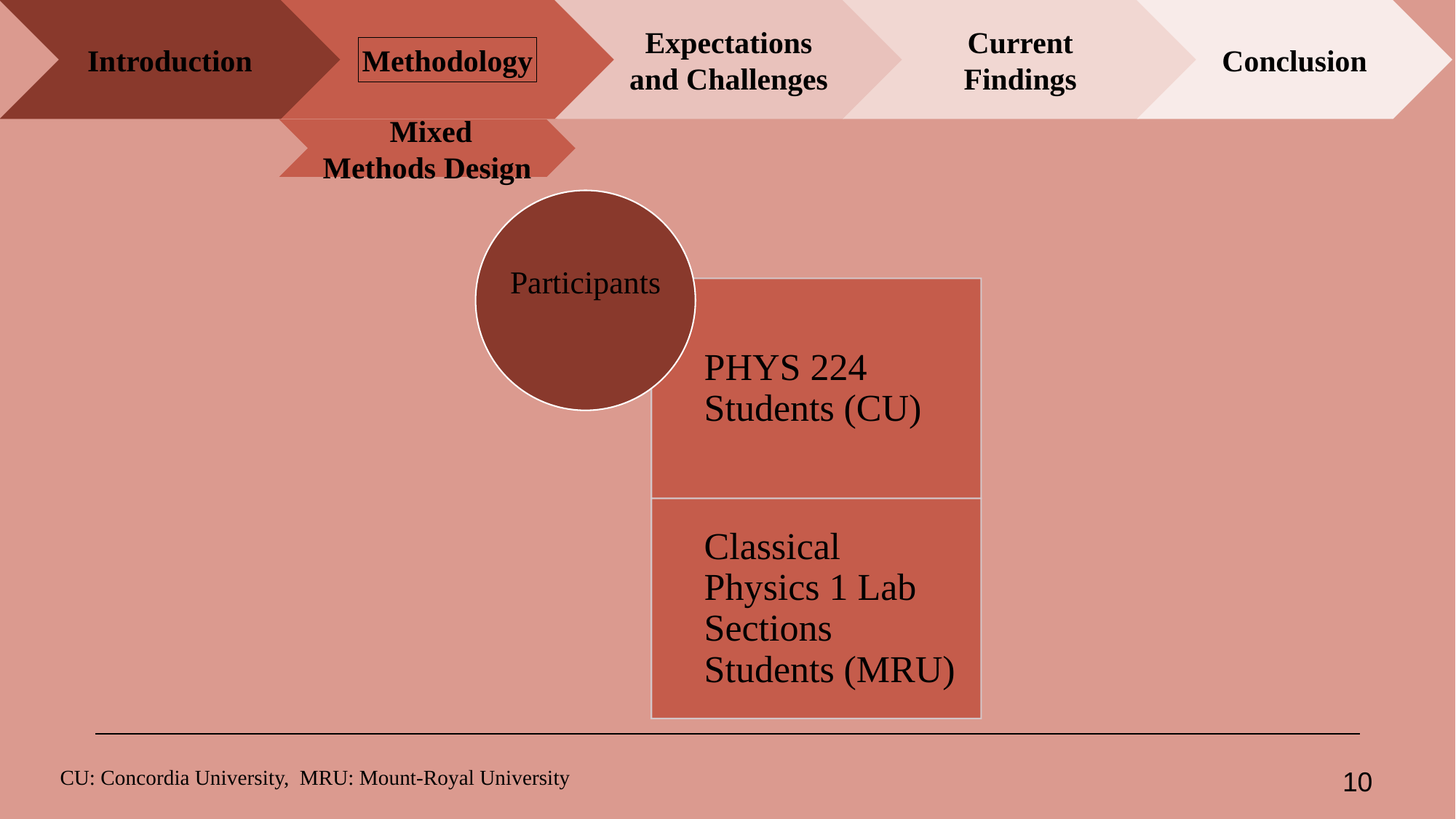

Introduction
Current Findings
Conclusion
Methodology
Expectations and Challenges

 Mixed Methods Design
PHYS 224 Students (CU)
Classical Physics 1 Lab Sections Students (MRU)
Participants
CU: Concordia University,  MRU: Mount-Royal University
10